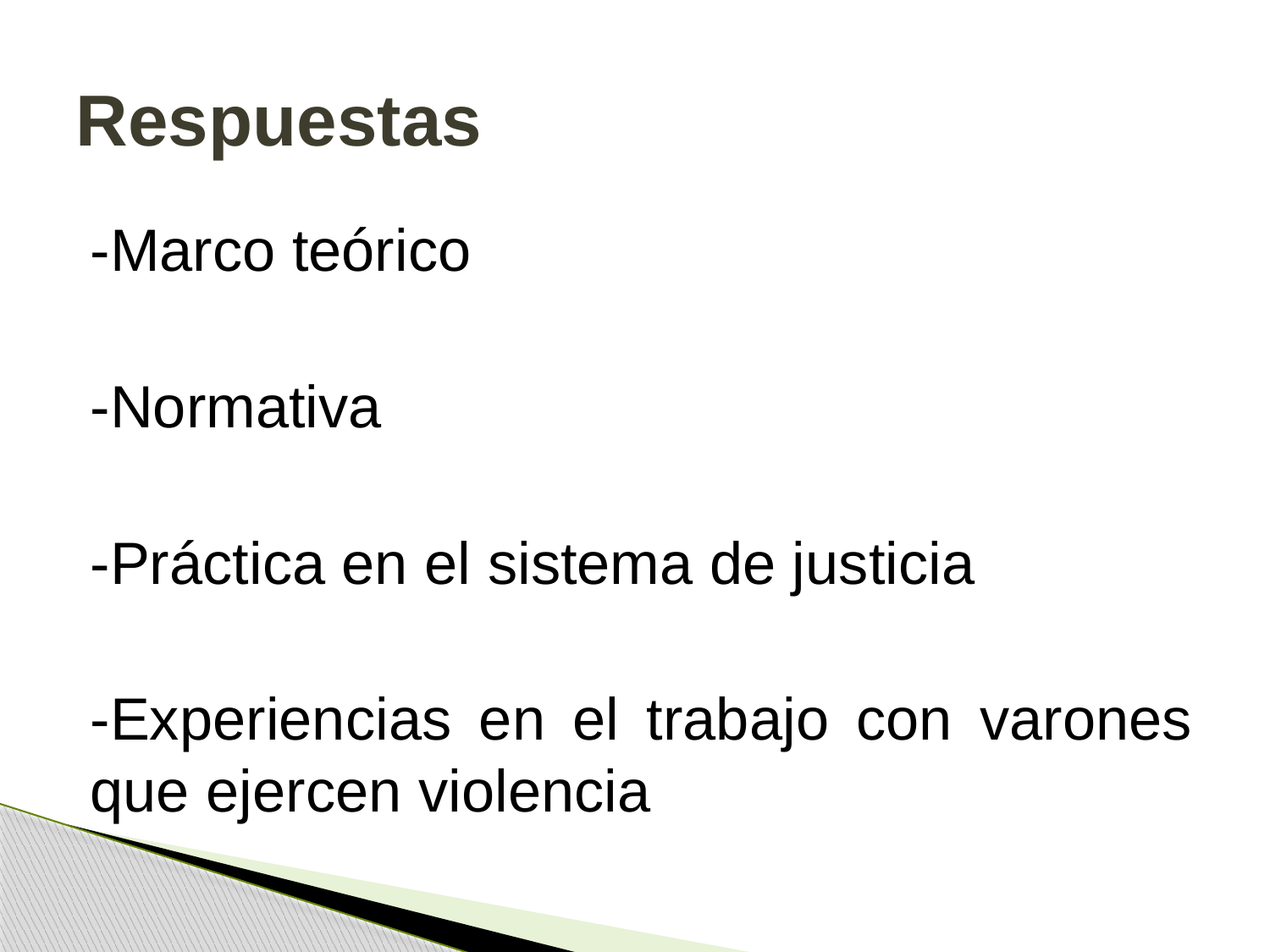

# Respuestas
-Marco teórico

-Normativa

-Práctica en el sistema de justicia

-Experiencias en el trabajo con varones que ejercen violencia